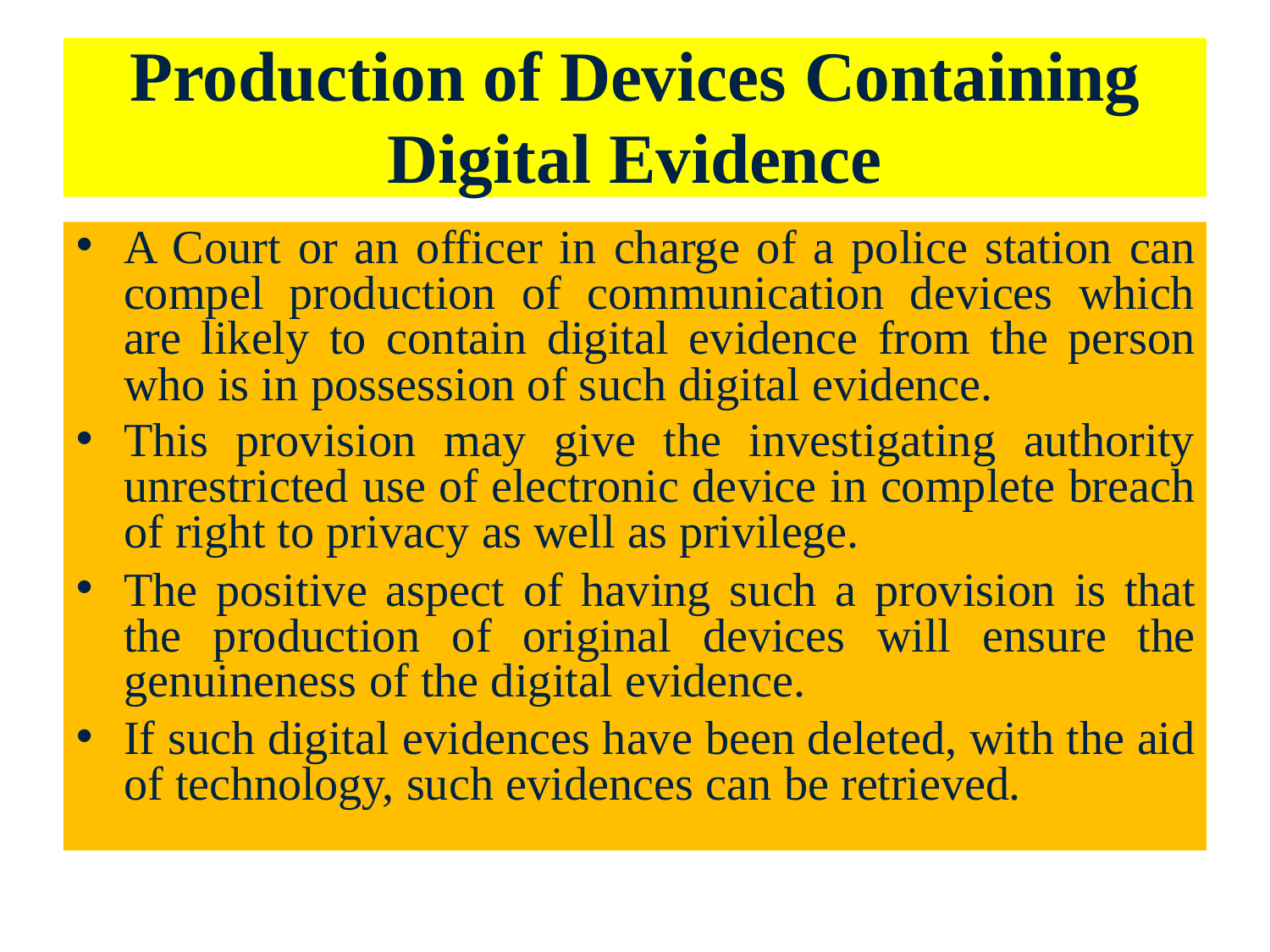

Production of Devices Containing
Digital Evidence
A Court or an officer in charge of a police station can compel  production  of  communication  devices  which are likely to contain digital evidence from the person who is in possession of such digital evidence.
This  provision  may  give  the  investigating  authority unrestricted use of electronic device in complete breach of right to privacy as well as privilege.
The positive aspect of having such a provision is that the  production  of  original  devices  will  ensure  the genuineness of the digital evidence.
If such digital evidences have been deleted, with the aid of technology, such evidences can be retrieved.